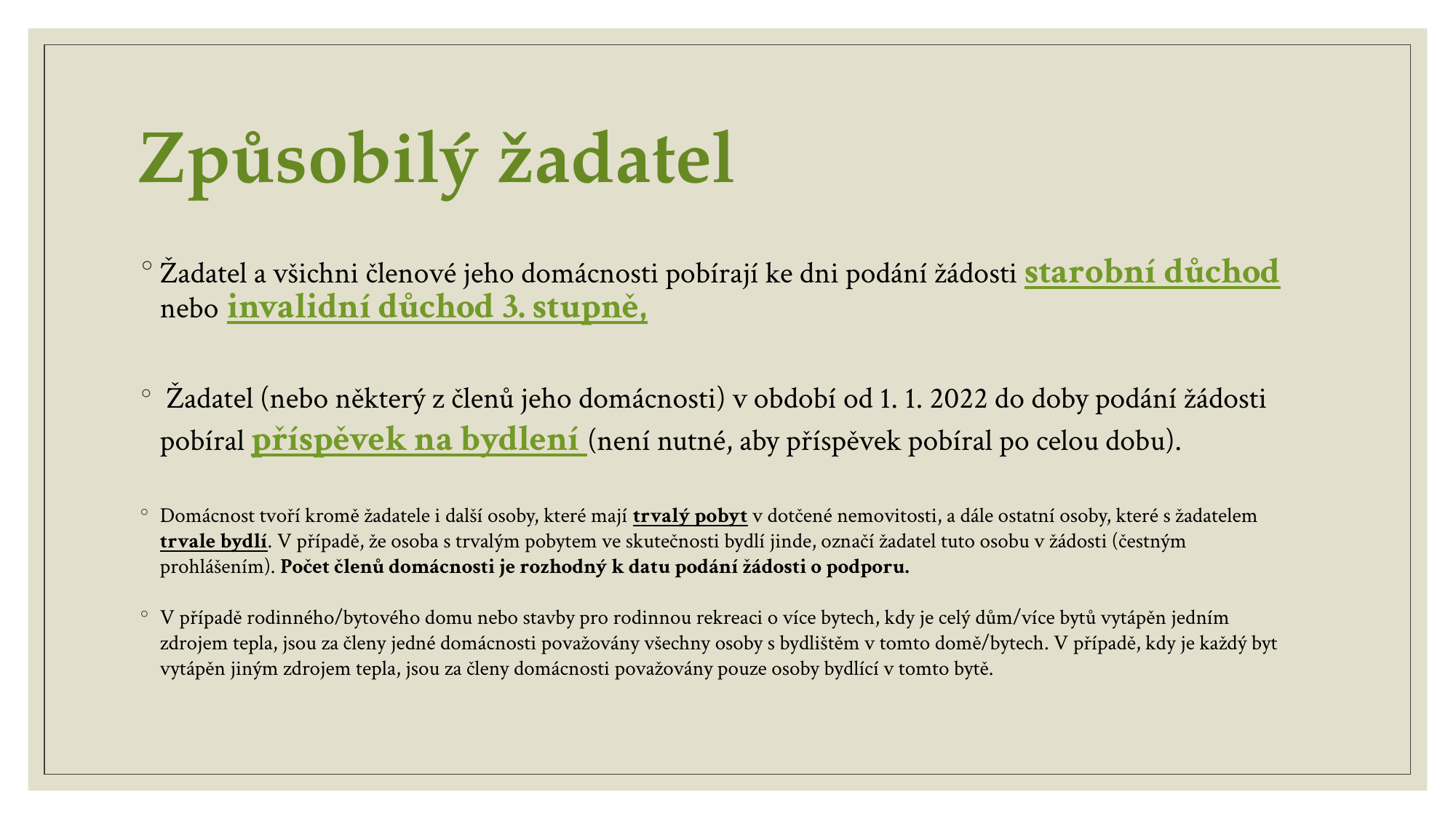

# Způsobilý žadatel
Žadatel a všichni členové jeho domácnosti pobírají ke dni podání žádosti starobní důchod nebo invalidní důchod 3. stupně,

 Žadatel (nebo některý z členů jeho domácnosti) v období od 1. 1. 2022 do doby podání žádosti pobíral příspěvek na bydlení (není nutné, aby příspěvek pobíral po celou dobu).

Domácnost tvoří kromě žadatele i další osoby, které mají trvalý pobyt v dotčené nemovitosti, a dále ostatní osoby, které s žadatelem trvale bydlí. V případě, že osoba s trvalým pobytem ve skutečnosti bydlí jinde, označí žadatel tuto osobu v žádosti (čestným prohlášením). Počet členů domácnosti je rozhodný k datu podání žádosti o podporu.

V případě rodinného/bytového domu nebo stavby pro rodinnou rekreaci o více bytech, kdy je celý dům/více bytů vytápěn jedním zdrojem tepla, jsou za členy jedné domácnosti považovány všechny osoby s bydlištěm v tomto domě/bytech. V případě, kdy je každý byt vytápěn jiným zdrojem tepla, jsou za členy domácnosti považovány pouze osoby bydlící v tomto bytě.